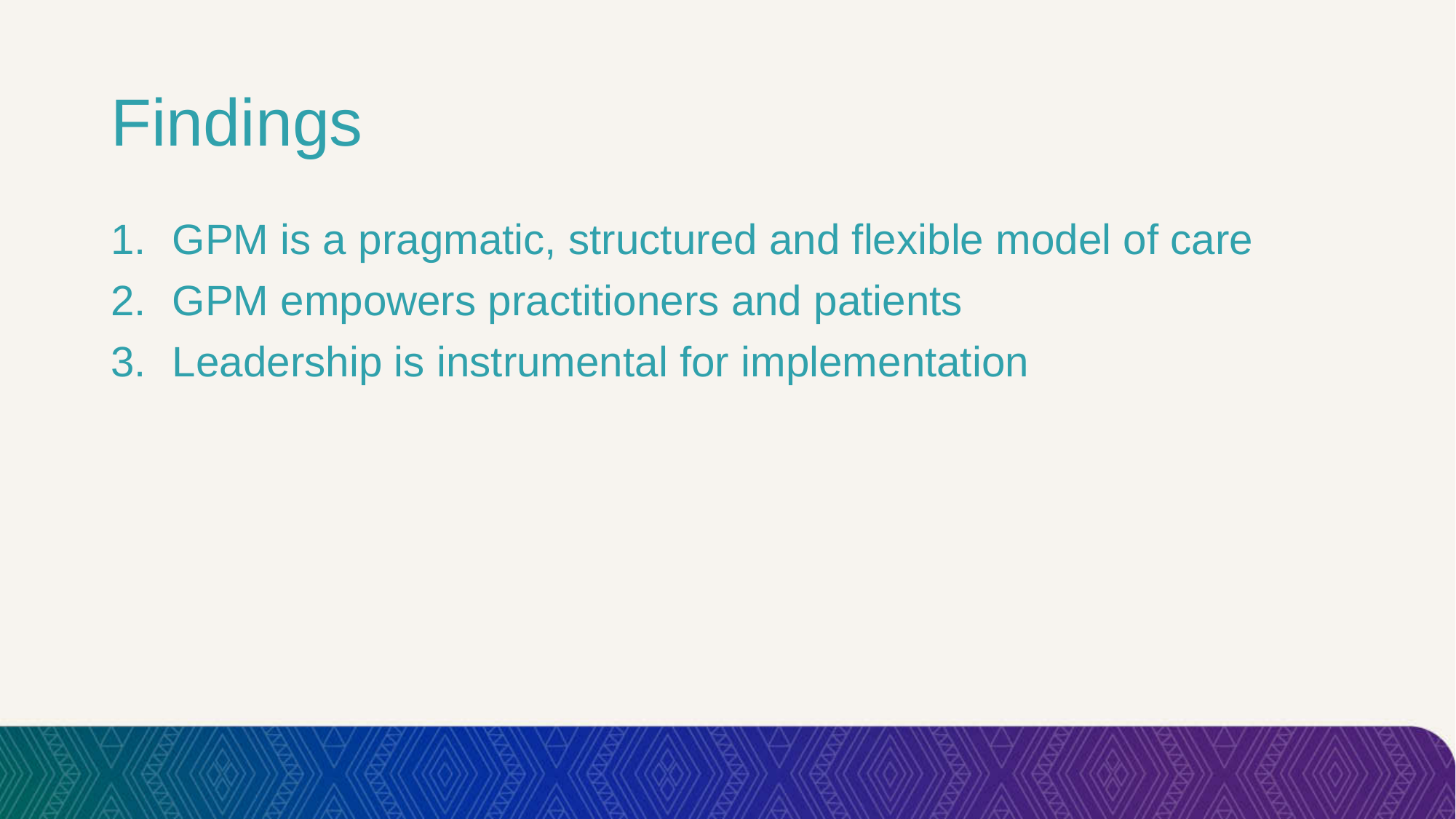

# Findings
GPM is a pragmatic, structured and flexible model of care
GPM empowers practitioners and patients
Leadership is instrumental for implementation